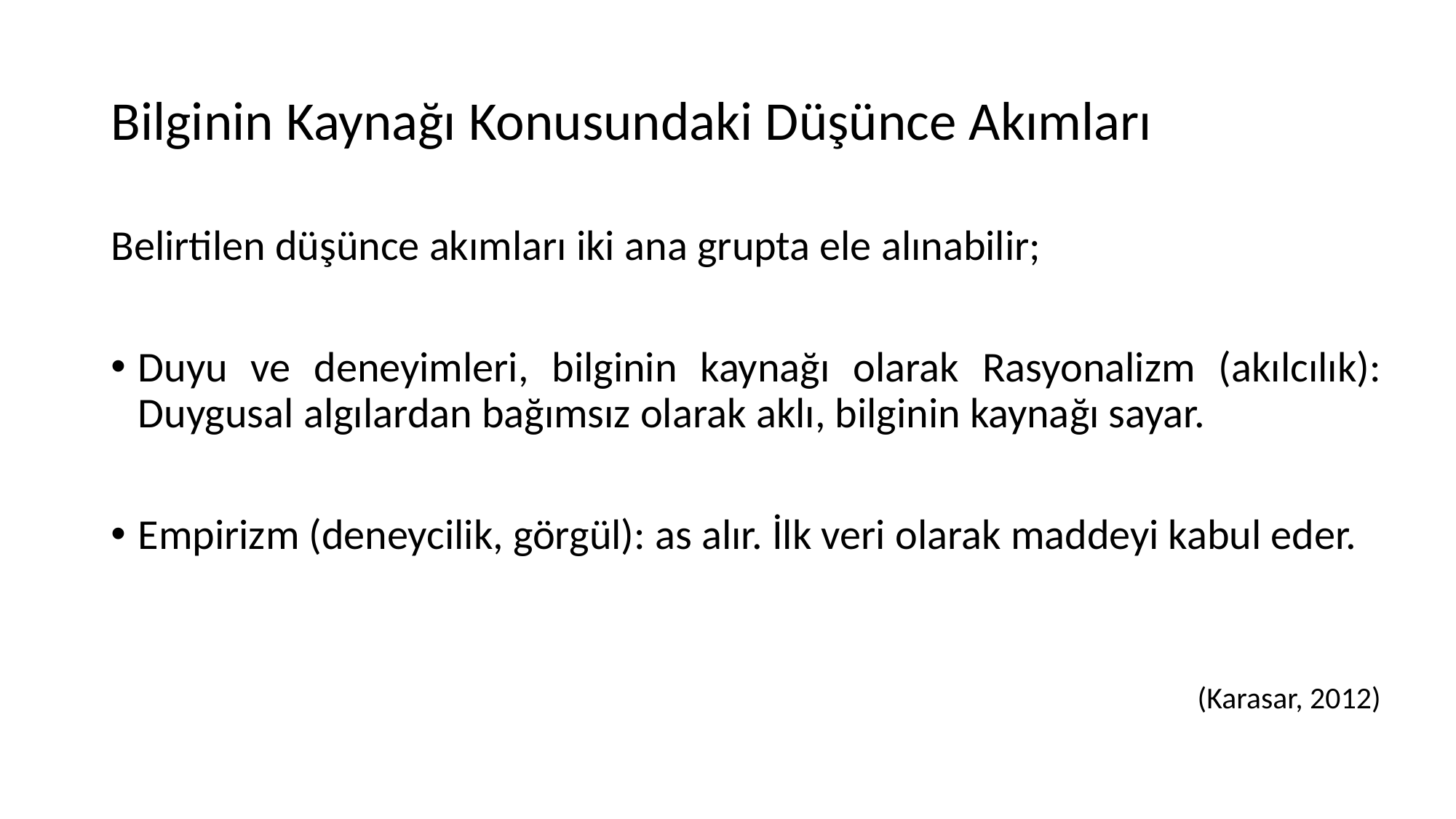

# Bilginin Kaynağı Konusundaki Düşünce Akımları
Belirtilen düşünce akımları iki ana grupta ele alınabilir;

Duyu ve deneyimleri, bilginin kaynağı olarak Rasyonalizm (akılcılık): Duygusal algılardan bağımsız olarak aklı, bilginin kaynağı sayar.

Empirizm (deneycilik, görgül): as alır. İlk veri olarak maddeyi kabul eder.

(Karasar, 2012)